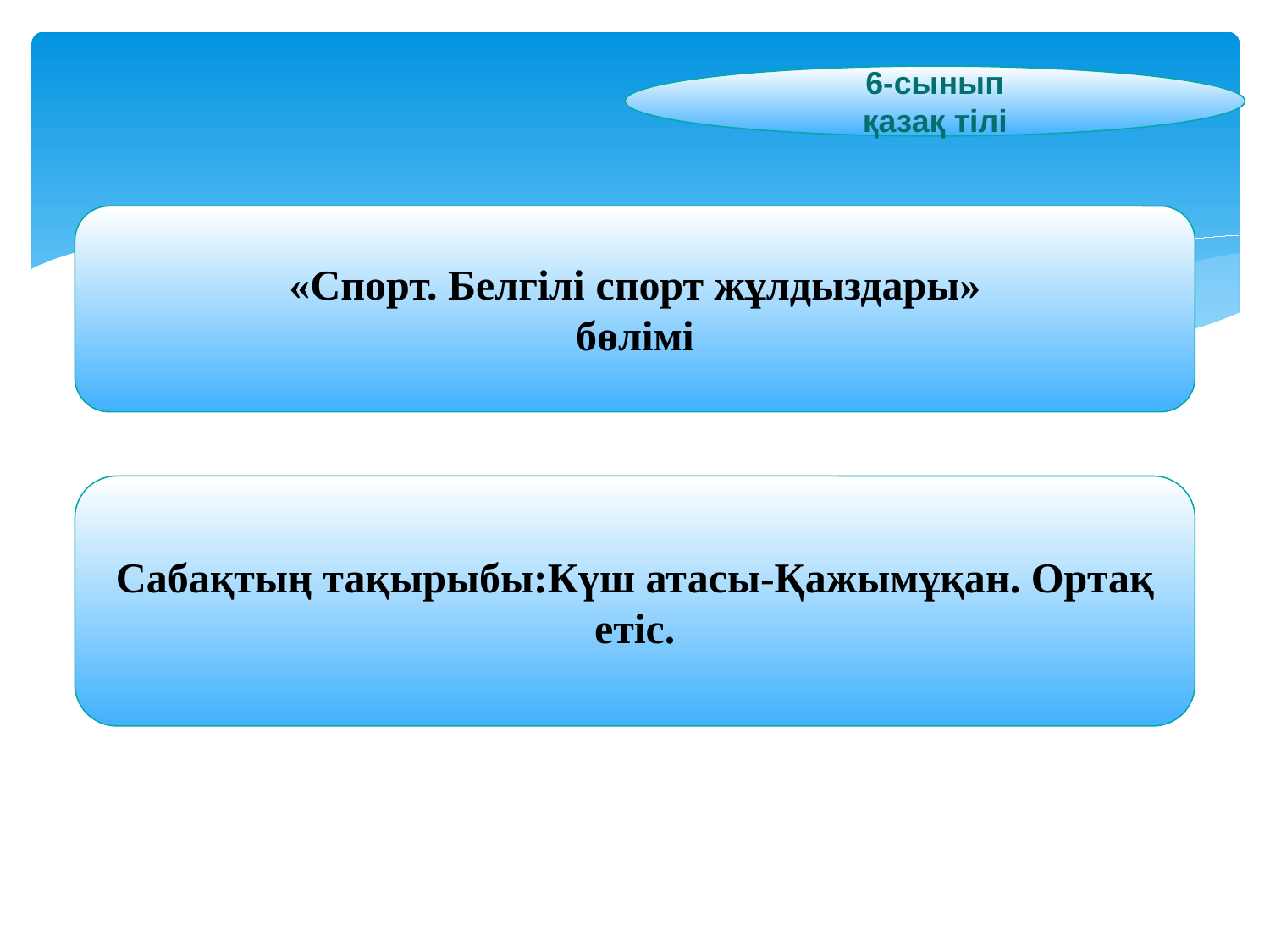

#
6-сынып
қазақ тілі
«Спорт. Белгілі спорт жұлдыздары»
бөлімі
Сабақтың тақырыбы:Күш атасы-Қажымұқан. Ортақ етіс.